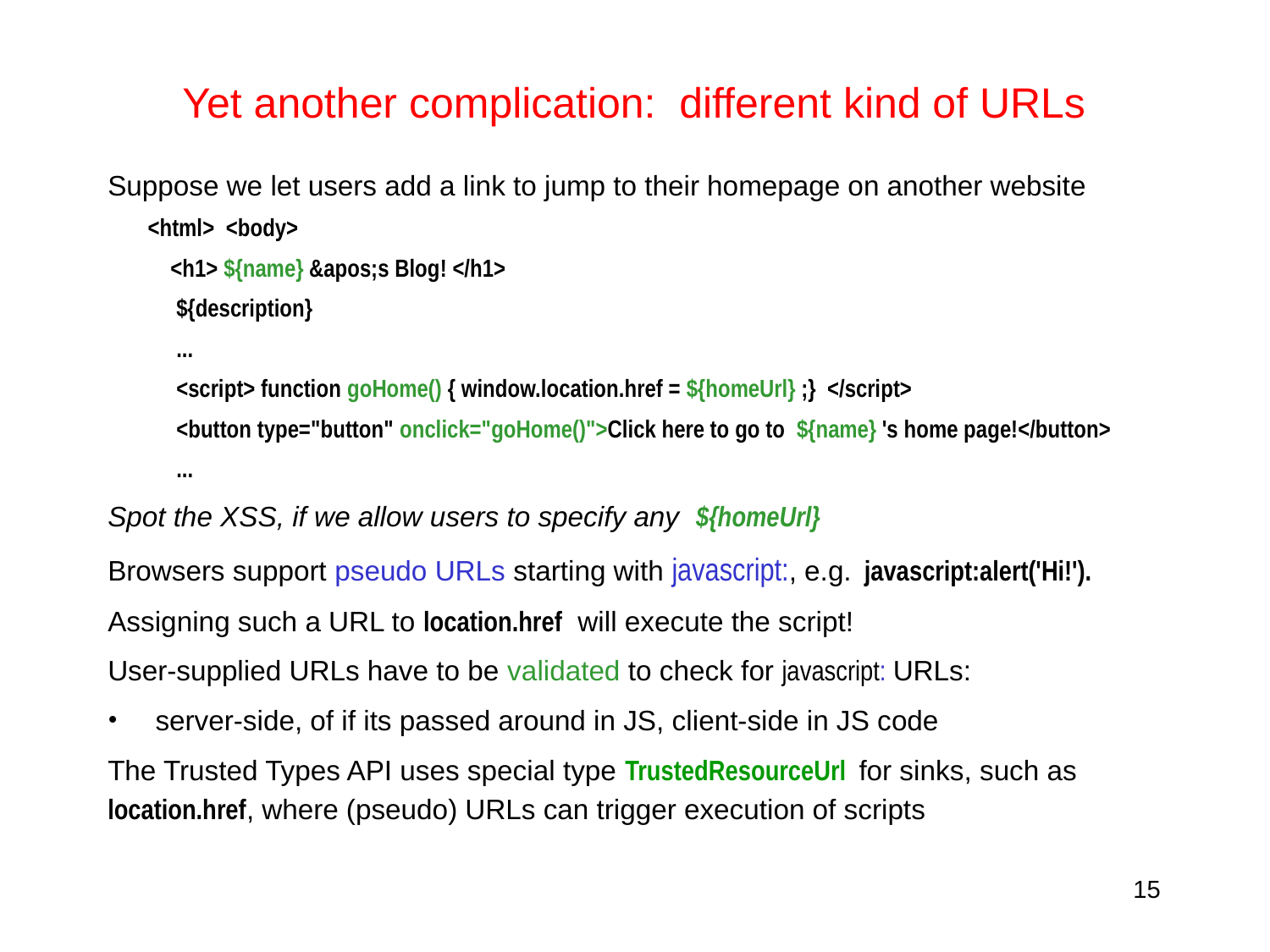

# Yet another complication:  different kind of URLs
Suppose we let users add a link to jump to their homepage on another website
       <html>  <body>
           <h1> ${name} &apos;s Blog! </h1>
            ${description}
            ...
            <script> function goHome() { window.location.href = ${homeUrl} ;}  </script>
            <button type="button" onclick="goHome()">Click here to go to  ${name} 's home page!</button>
            ...
Spot the XSS, if we allow users to specify any  ${homeUrl}
Browsers support pseudo URLs starting with javascript:, e.g.  javascript:alert('Hi!').
Assigning such a URL to location.href  will execute the script!
User-supplied URLs have to be validated to check for javascript: URLs:
server-side, of if its passed around in JS, client-side in JS code
The Trusted Types API uses special type TrustedResourceUrl  for sinks, such as location.href, where (pseudo) URLs can trigger execution of scripts

15